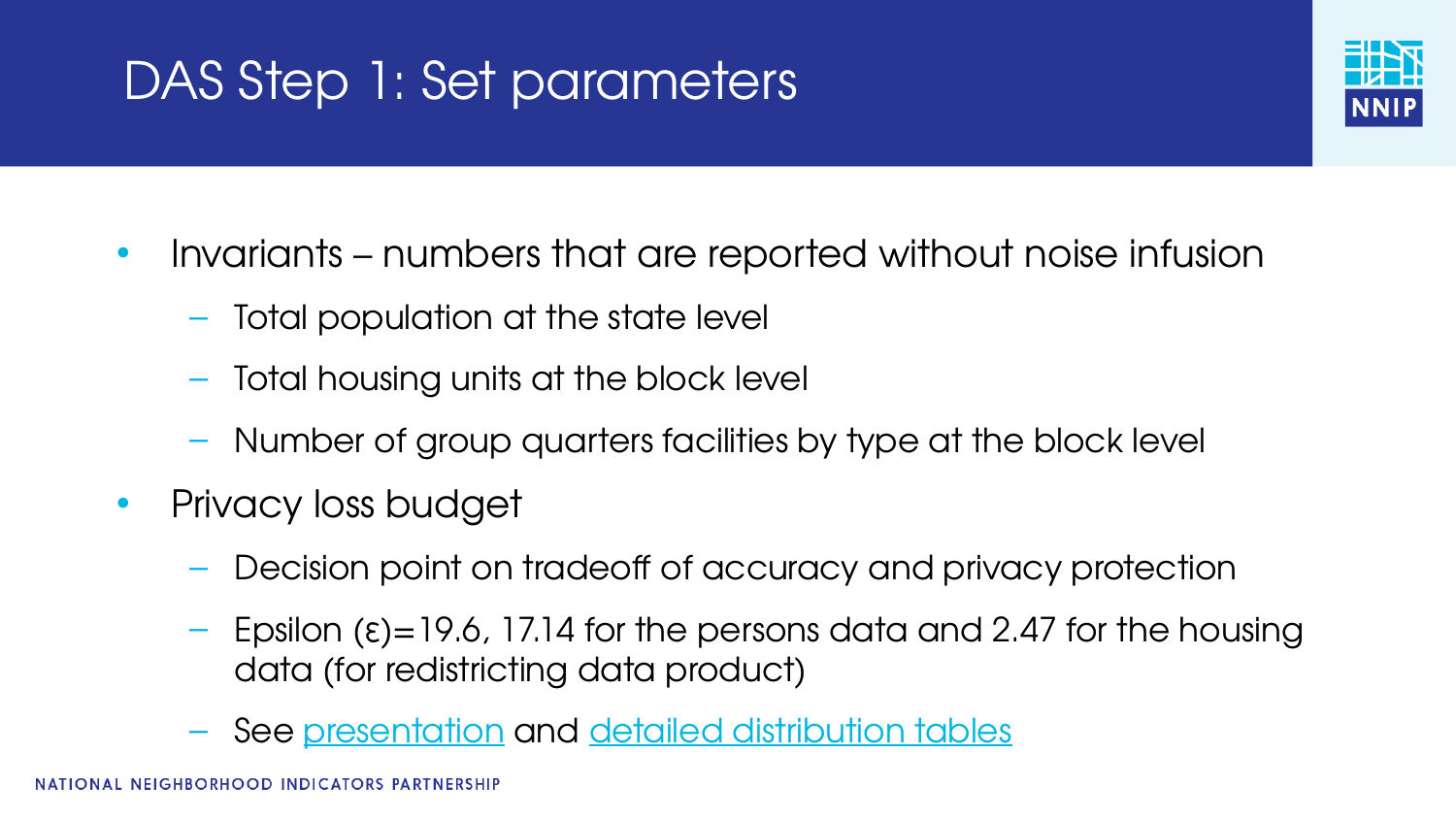

# DAS Step 1: Set parameters
Invariants – numbers that are reported without noise infusion
Total population at the state level
Total housing units at the block level
Number of group quarters facilities by type at the block level
Privacy loss budget
Decision point on tradeoff of accuracy and privacy protection
Epsilon (ε)=19.6, 17.14 for the persons data and 2.47 for the housing data (for redistricting data product)
See presentation and detailed distribution tables